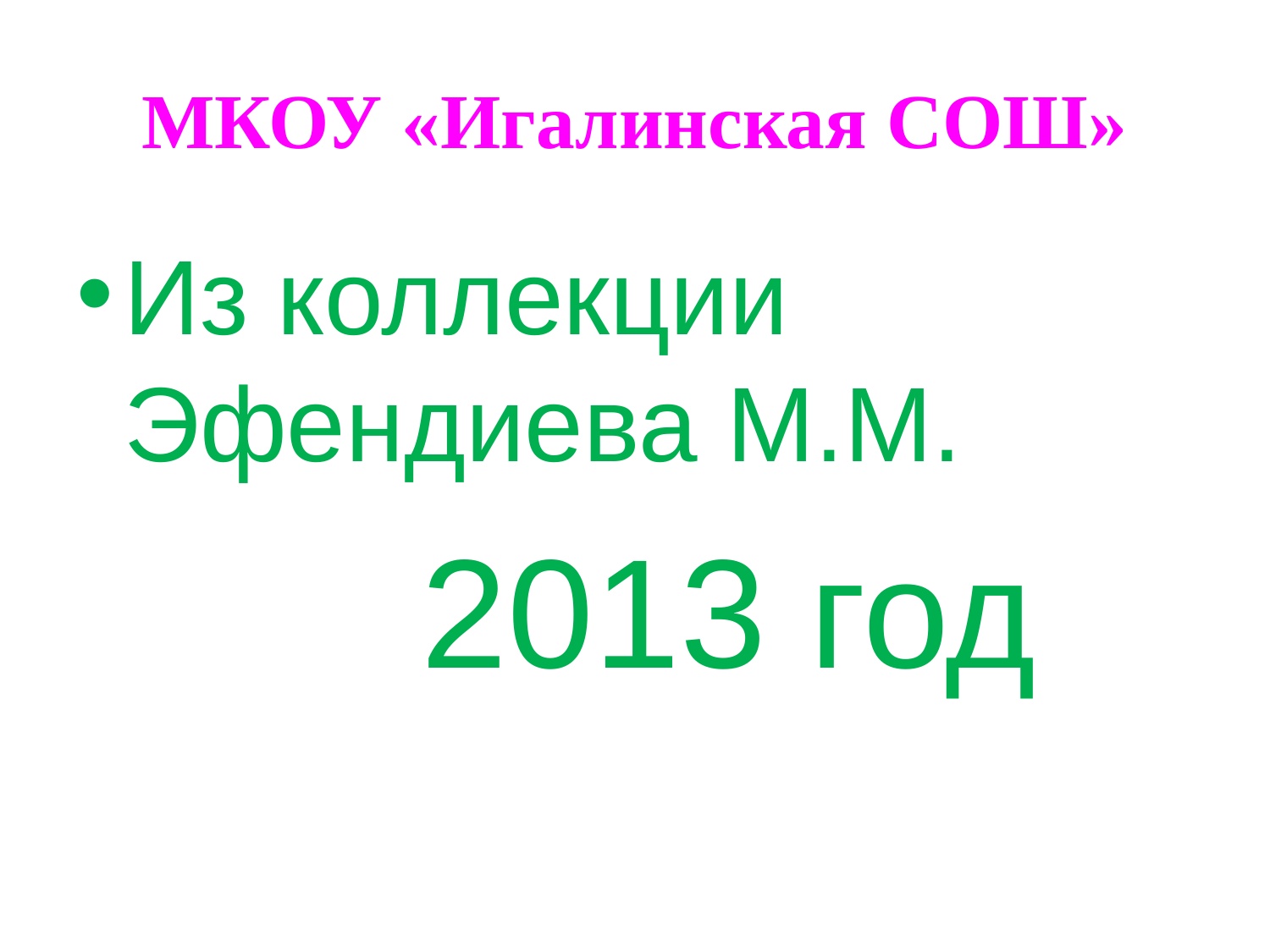

# МКОУ «Игалинская СОШ»
Из коллекции Эфендиева М.М.
        2013 год